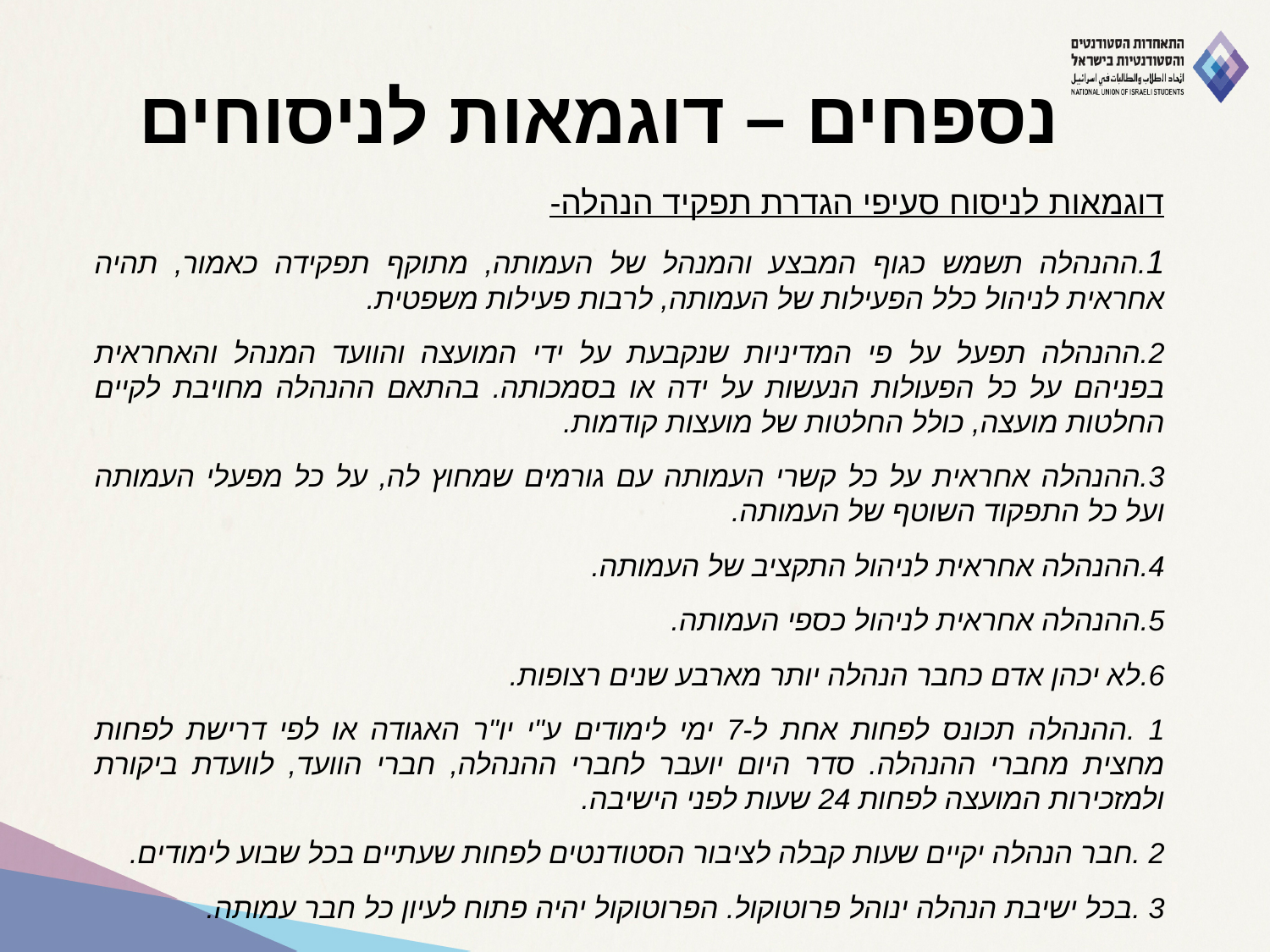

# נספחים – דוגמאות לניסוחים
דוגמאות לניסוח סעיפי הגדרת תפקיד הנהלה-
1.ההנהלה תשמש כגוף המבצע והמנהל של העמותה, מתוקף תפקידה כאמור, תהיה אחראית לניהול כלל הפעילות של העמותה, לרבות פעילות משפטית.
2.ההנהלה תפעל על פי המדיניות שנקבעת על ידי המועצה והוועד המנהל והאחראית בפניהם על כל הפעולות הנעשות על ידה או בסמכותה. בהתאם ההנהלה מחויבת לקיים החלטות מועצה, כולל החלטות של מועצות קודמות.
3.ההנהלה אחראית על כל קשרי העמותה עם גורמים שמחוץ לה, על כל מפעלי העמותה ועל כל התפקוד השוטף של העמותה.
4.ההנהלה אחראית לניהול התקציב של העמותה.
5.ההנהלה אחראית לניהול כספי העמותה.
6.לא יכהן אדם כחבר הנהלה יותר מארבע שנים רצופות.
1 .ההנהלה תכונס לפחות אחת ל-7 ימי לימודים ע"י יו"ר האגודה או לפי דרישת לפחות מחצית מחברי ההנהלה. סדר היום יועבר לחברי ההנהלה, חברי הוועד, לוועדת ביקורת ולמזכירות המועצה לפחות 24 שעות לפני הישיבה.
2 .חבר הנהלה יקיים שעות קבלה לציבור הסטודנטים לפחות שעתיים בכל שבוע לימודים.
3 .בכל ישיבת הנהלה ינוהל פרוטוקול. הפרוטוקול יהיה פתוח לעיון כל חבר עמותה.